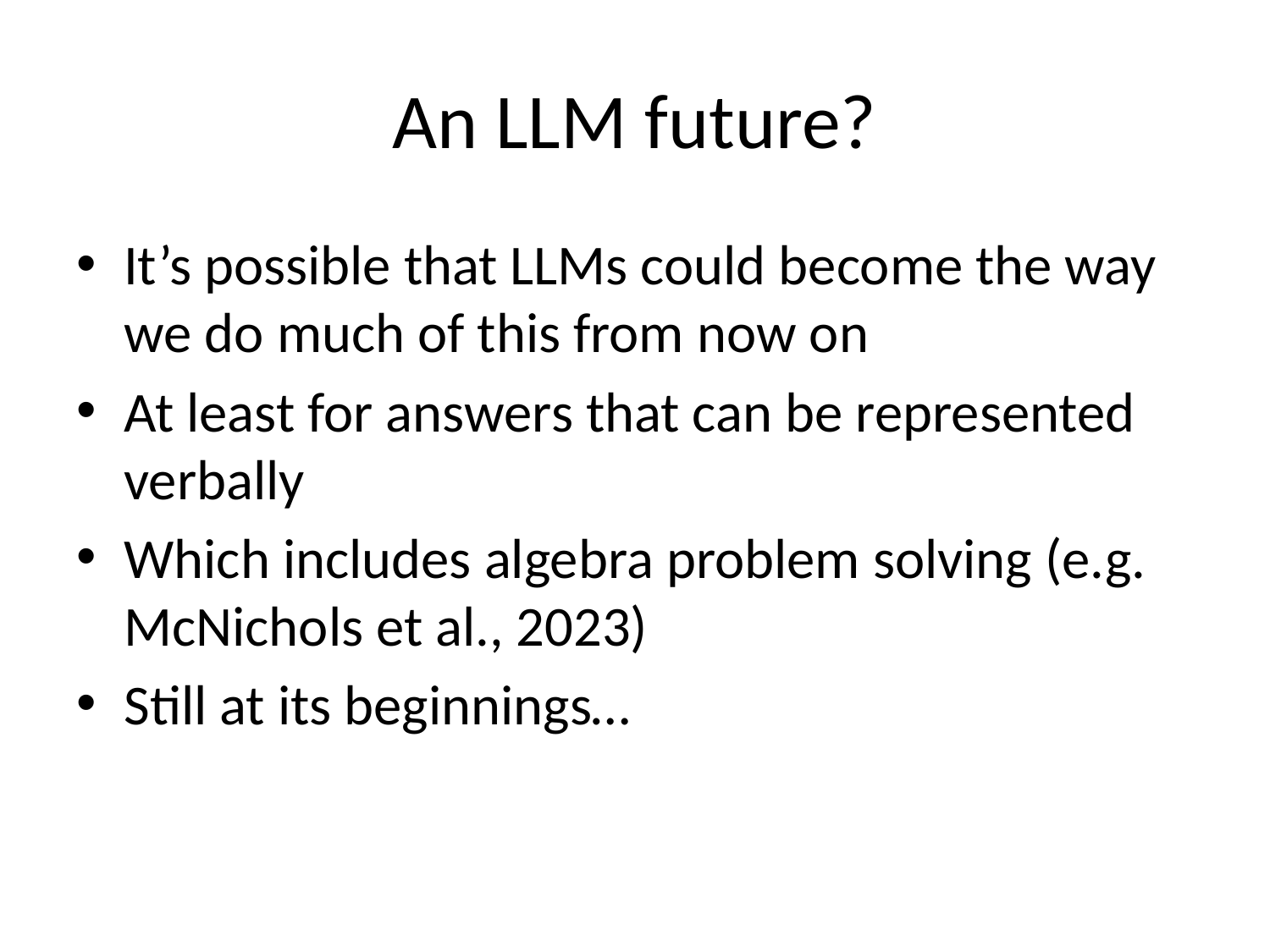

# An LLM future?
It’s possible that LLMs could become the way we do much of this from now on
At least for answers that can be represented verbally
Which includes algebra problem solving (e.g. McNichols et al., 2023)
Still at its beginnings…